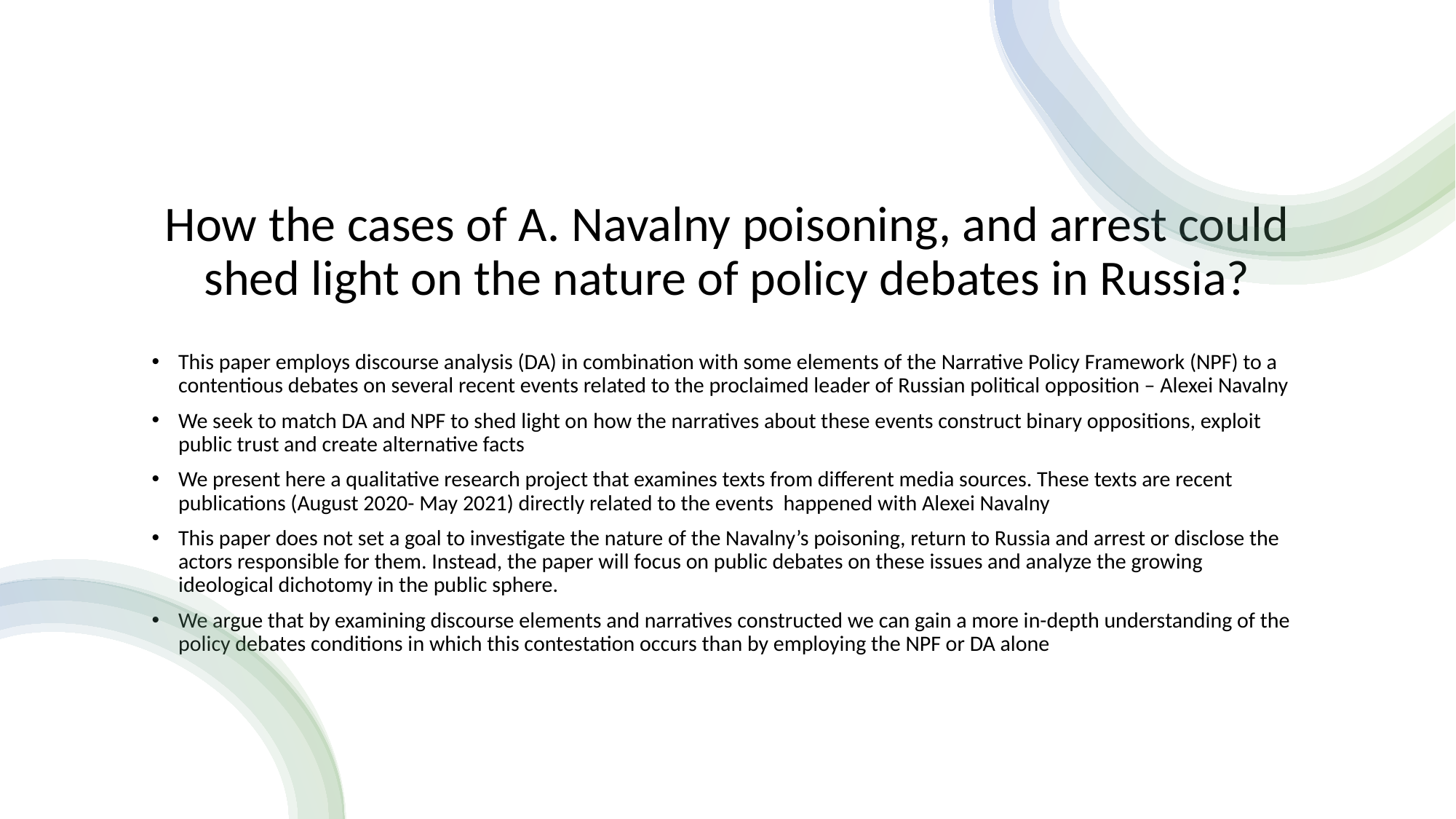

# How the cases of A. Navalny poisoning, and arrest could shed light on the nature of policy debates in Russia?
This paper employs discourse analysis (DA) in combination with some elements of the Narrative Policy Framework (NPF) to a contentious debates on several recent events related to the proclaimed leader of Russian political opposition – Alexei Navalny
We seek to match DA and NPF to shed light on how the narratives about these events construct binary oppositions, exploit public trust and create alternative facts
We present here a qualitative research project that examines texts from different media sources. These texts are recent publications (August 2020- May 2021) directly related to the events  happened with Alexei Navalny
This paper does not set a goal to investigate the nature of the Navalny’s poisoning, return to Russia and arrest or disclose the actors responsible for them. Instead, the paper will focus on public debates on these issues and analyze the growing ideological dichotomy in the public sphere.
We argue that by examining discourse elements and narratives constructed we can gain a more in-depth understanding of the policy debates conditions in which this contestation occurs than by employing the NPF or DA alone